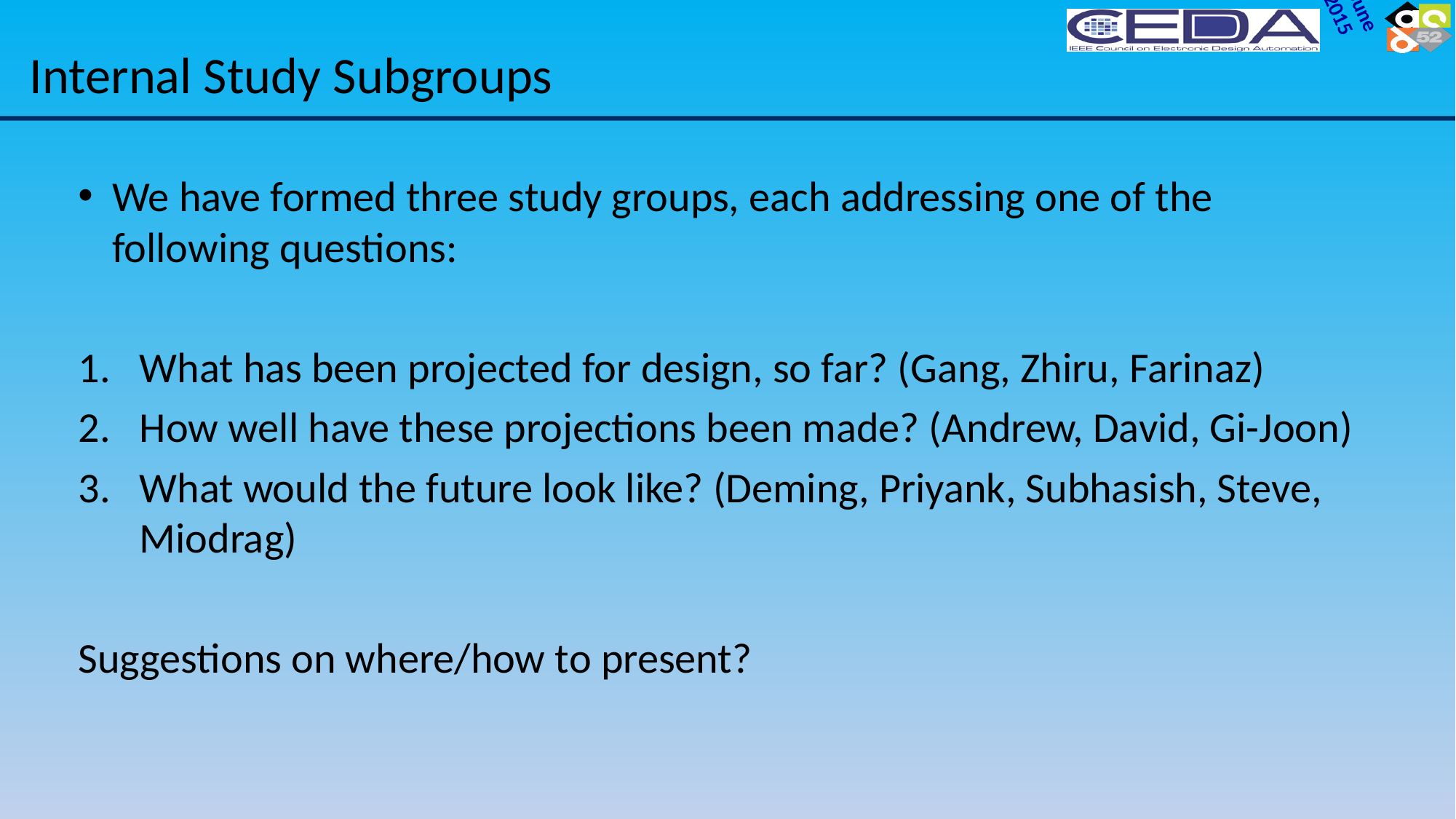

# Internal Study Subgroups
We have formed three study groups, each addressing one of the following questions:

What has been projected for design, so far? (Gang, Zhiru, Farinaz)
How well have these projections been made? (Andrew, David, Gi-Joon)
What would the future look like? (Deming, Priyank, Subhasish, Steve, Miodrag)

Suggestions on where/how to present?